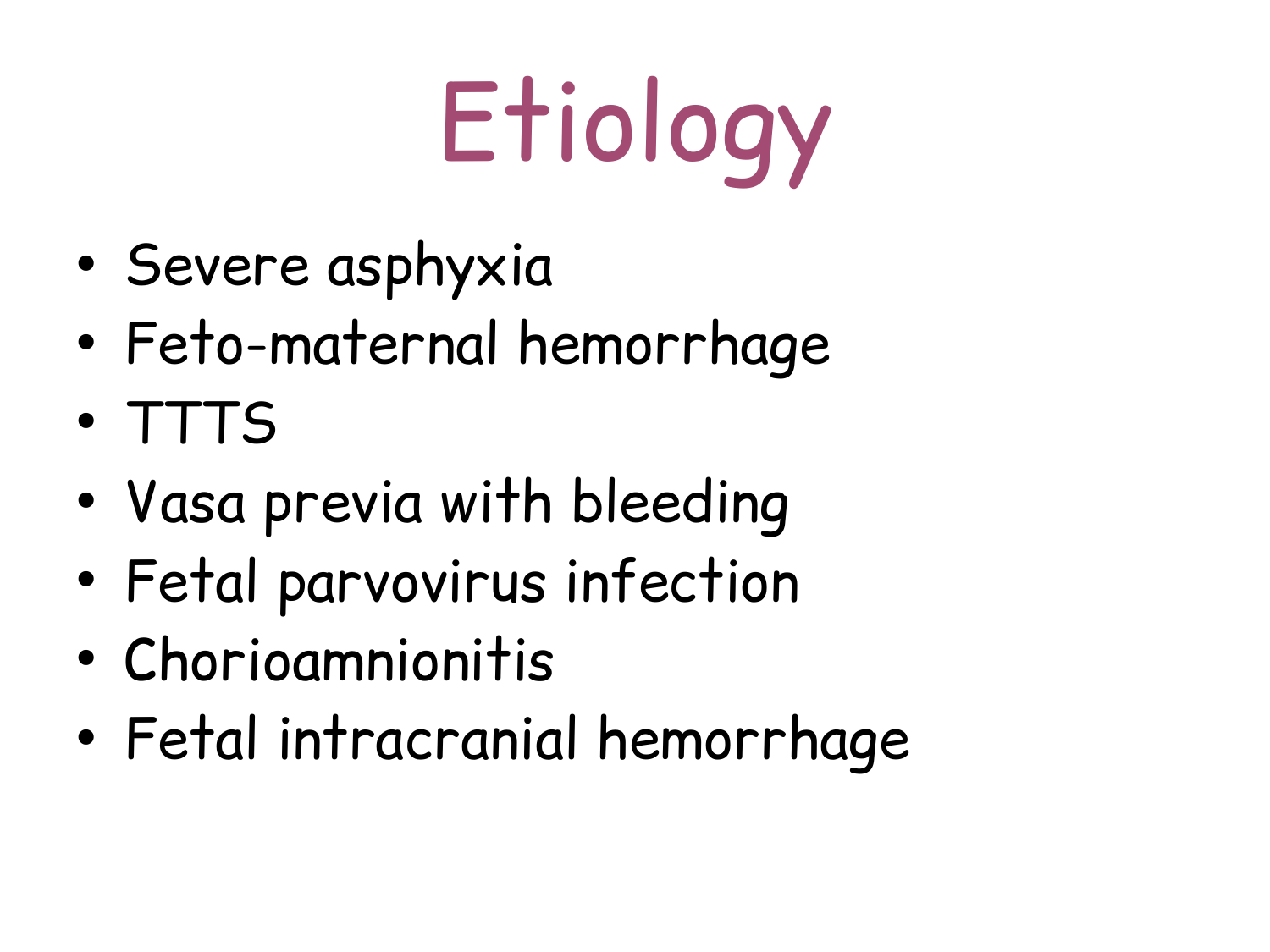

# Etiology
Severe asphyxia
Feto-maternal hemorrhage
TTTS
Vasa previa with bleeding
Fetal parvovirus infection
Chorioamnionitis
Fetal intracranial hemorrhage